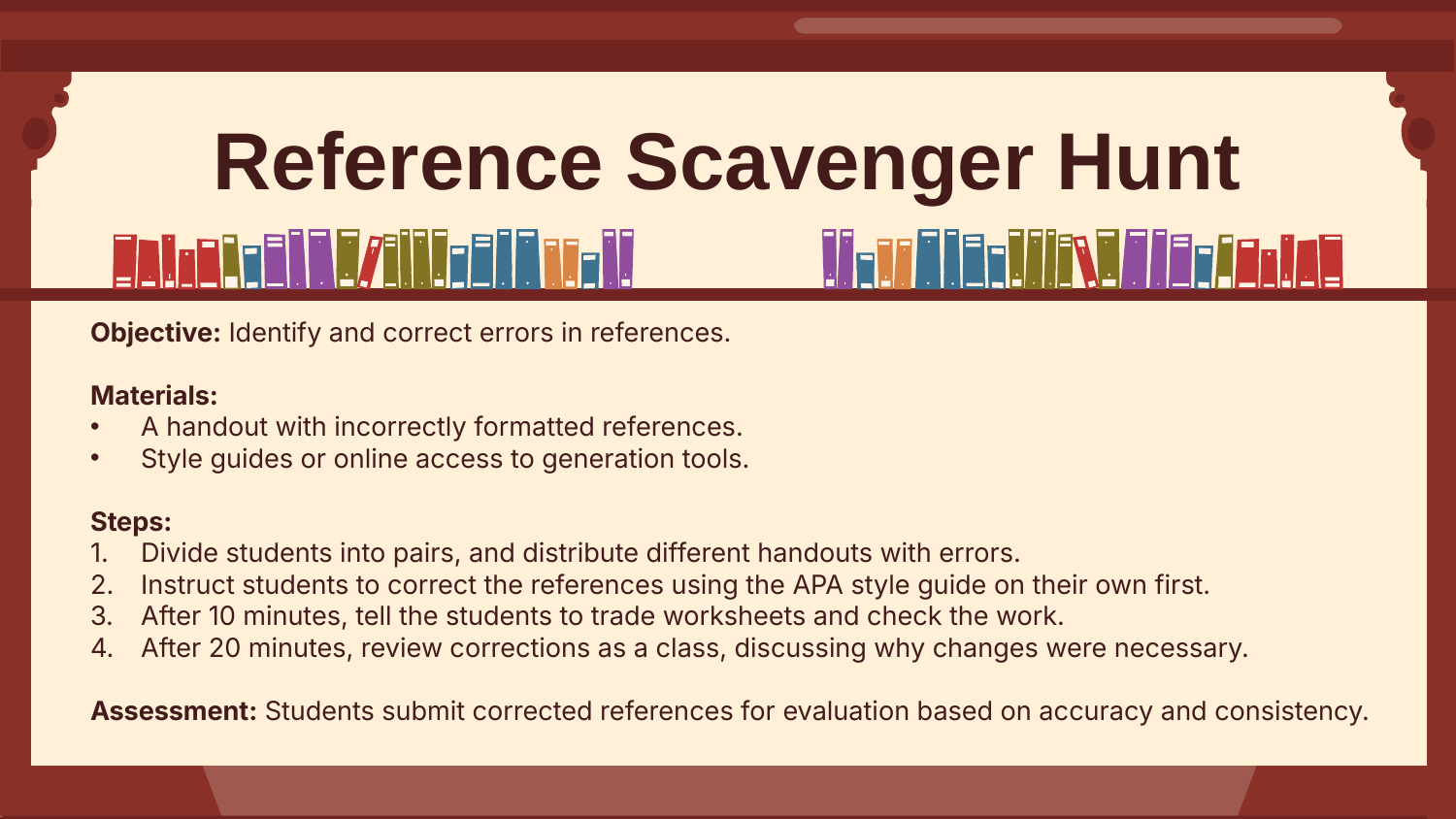

# Reference Scavenger Hunt

Objective: Identify and correct errors in references.

Materials:
A handout with incorrectly formatted references.
Style guides or online access to generation tools.

Steps:
Divide students into pairs, and distribute different handouts with errors.
Instruct students to correct the references using the APA style guide on their own first.
After 10 minutes, tell the students to trade worksheets and check the work.
After 20 minutes, review corrections as a class, discussing why changes were necessary.

Assessment: Students submit corrected references for evaluation based on accuracy and consistency.